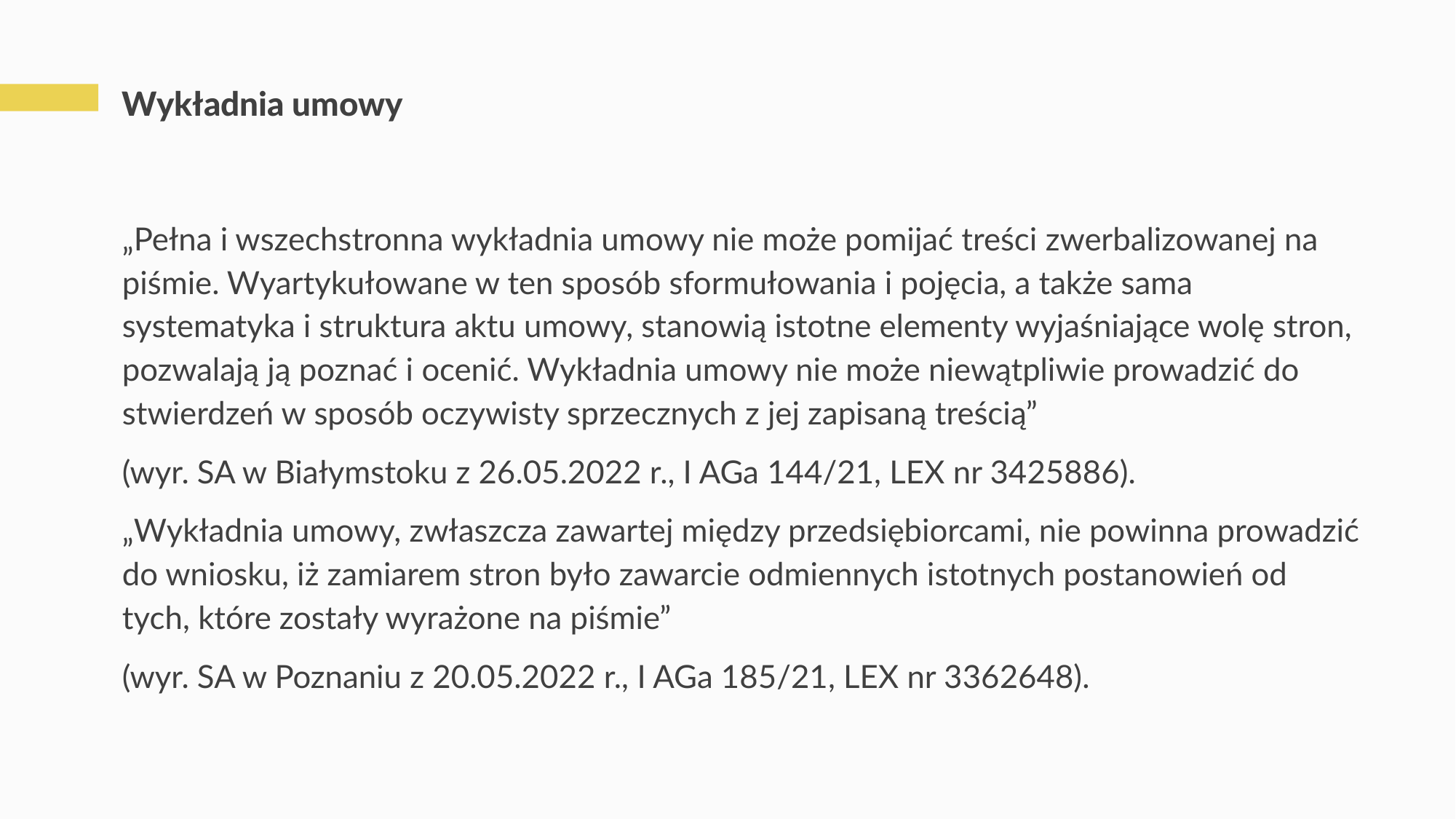

# Wykładnia umowy
„Pełna i wszechstronna wykładnia umowy nie może pomijać treści zwerbalizowanej na piśmie. Wyartykułowane w ten sposób sformułowania i pojęcia, a także sama systematyka i struktura aktu umowy, stanowią istotne elementy wyjaśniające wolę stron, pozwalają ją poznać i ocenić. Wykładnia umowy nie może niewątpliwie prowadzić do stwierdzeń w sposób oczywisty sprzecznych z jej zapisaną treścią”
(wyr. SA w Białymstoku z 26.05.2022 r., I AGa 144/21, LEX nr 3425886).
„Wykładnia umowy, zwłaszcza zawartej między przedsiębiorcami, nie powinna prowadzić do wniosku, iż zamiarem stron było zawarcie odmiennych istotnych postanowień od tych, które zostały wyrażone na piśmie”
(wyr. SA w Poznaniu z 20.05.2022 r., I AGa 185/21, LEX nr 3362648).